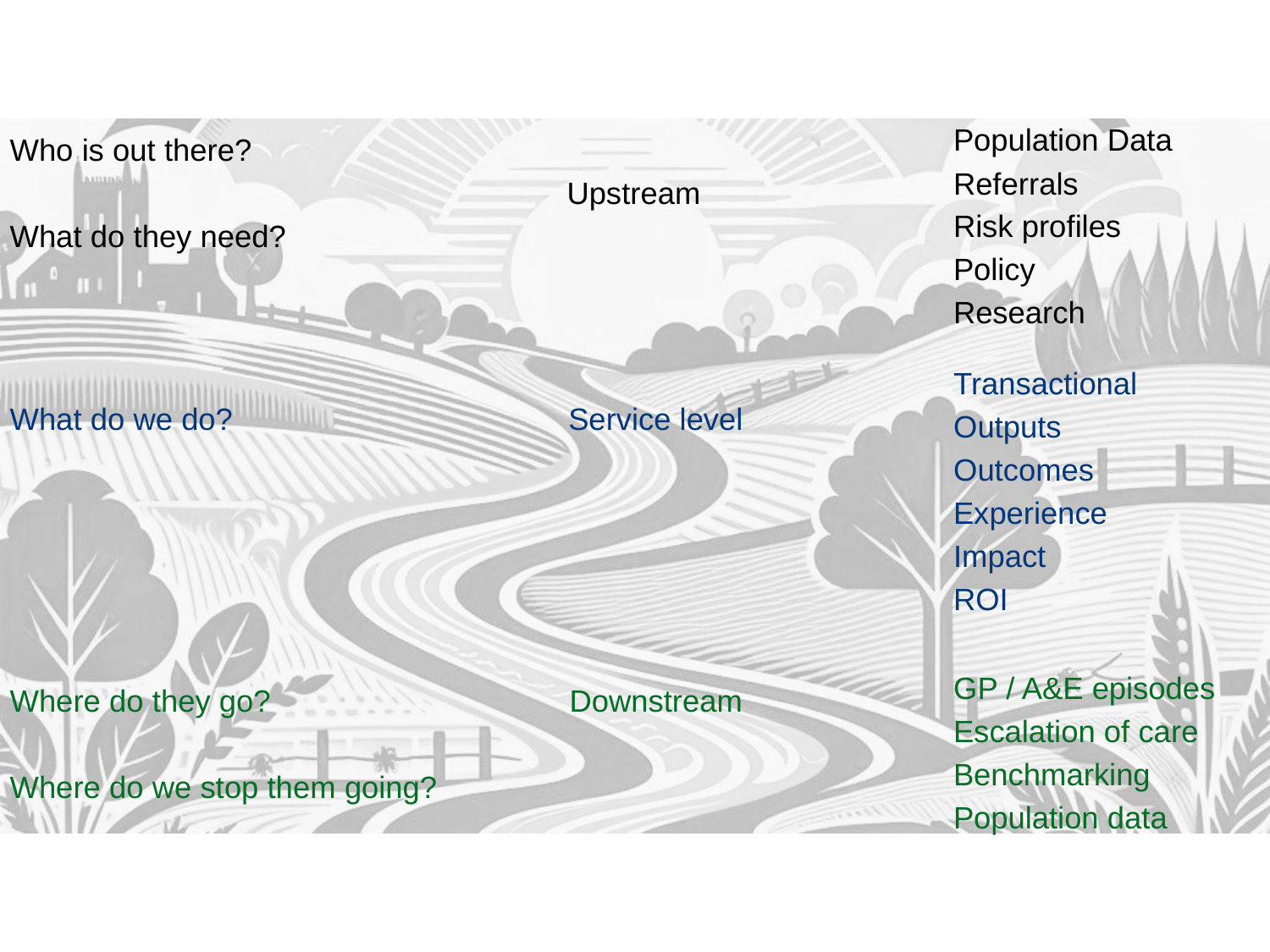

Population Data
Referrals
Risk profiles
Policy
Research

Who is out there?

What do they need?
Upstream
Transactional
Outputs
Outcomes
Experience
Impact
ROI
What do we do?
Service level
GP / A&E episodes
Escalation of care
Benchmarking
Population data
Where do they go?

Where do we stop them going?
Downstream